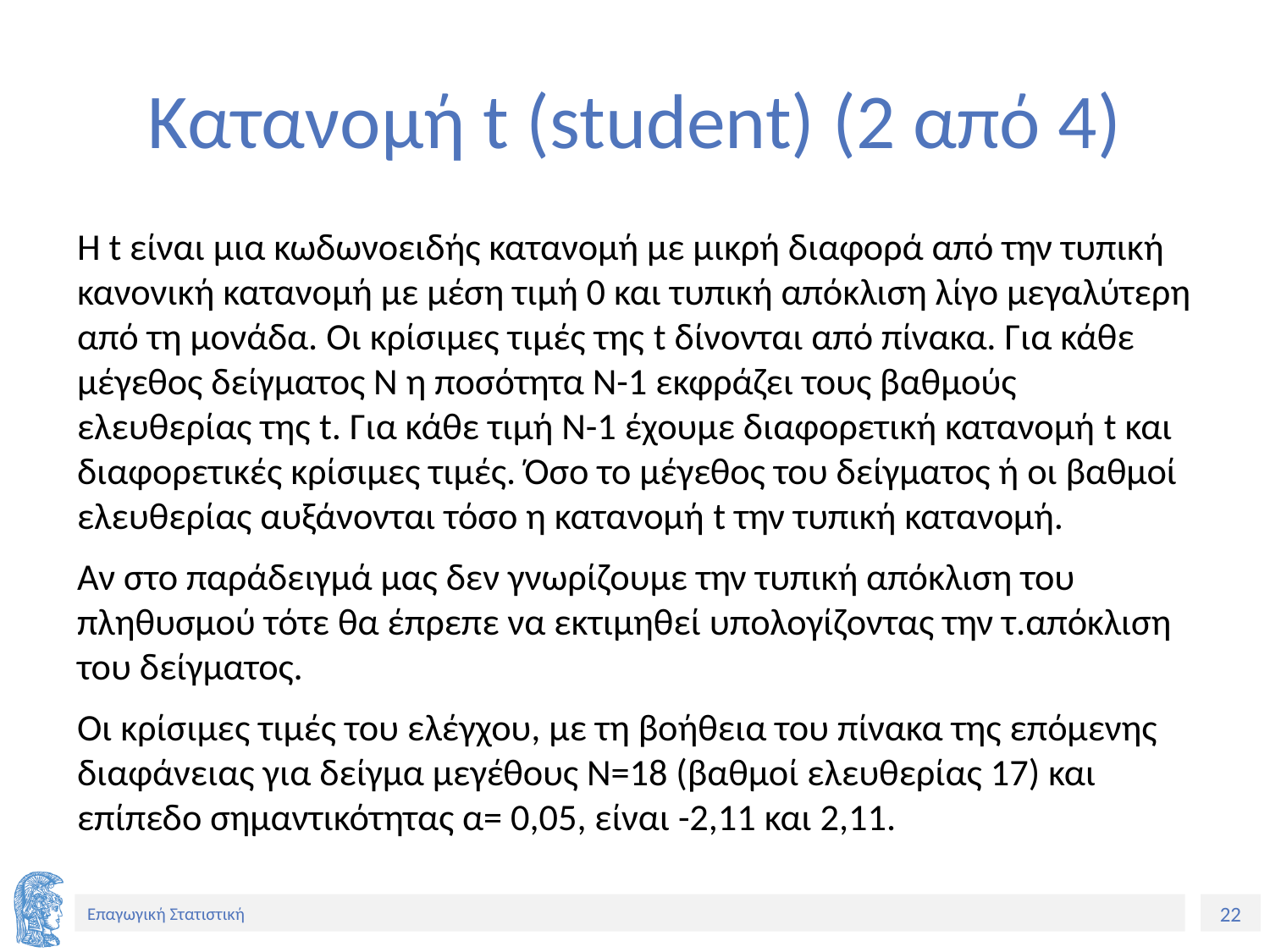

# Κατανομή t (student) (2 από 4)
H t είναι μια κωδωνοειδής κατανομή με μικρή διαφορά από την τυπική κανονική κατανομή με μέση τιμή 0 και τυπική απόκλιση λίγο μεγαλύτερη από τη μονάδα. Οι κρίσιμες τιμές της t δίνονται από πίνακα. Για κάθε μέγεθος δείγματος Ν η ποσότητα Ν-1 εκφράζει τους βαθμούς ελευθερίας της t. Για κάθε τιμή Ν-1 έχουμε διαφορετική κατανομή t και διαφορετικές κρίσιμες τιμές. Όσο το μέγεθος του δείγματος ή οι βαθμοί ελευθερίας αυξάνονται τόσο η κατανομή t την τυπική κατανομή.
Αν στο παράδειγμά μας δεν γνωρίζουμε την τυπική απόκλιση του πληθυσμού τότε θα έπρεπε να εκτιμηθεί υπολογίζοντας την τ.απόκλιση του δείγματος.
Οι κρίσιμες τιμές του ελέγχου, με τη βοήθεια του πίνακα της επόμενης διαφάνειας για δείγμα μεγέθους Ν=18 (βαθμοί ελευθερίας 17) και επίπεδο σημαντικότητας α= 0,05, είναι -2,11 και 2,11.